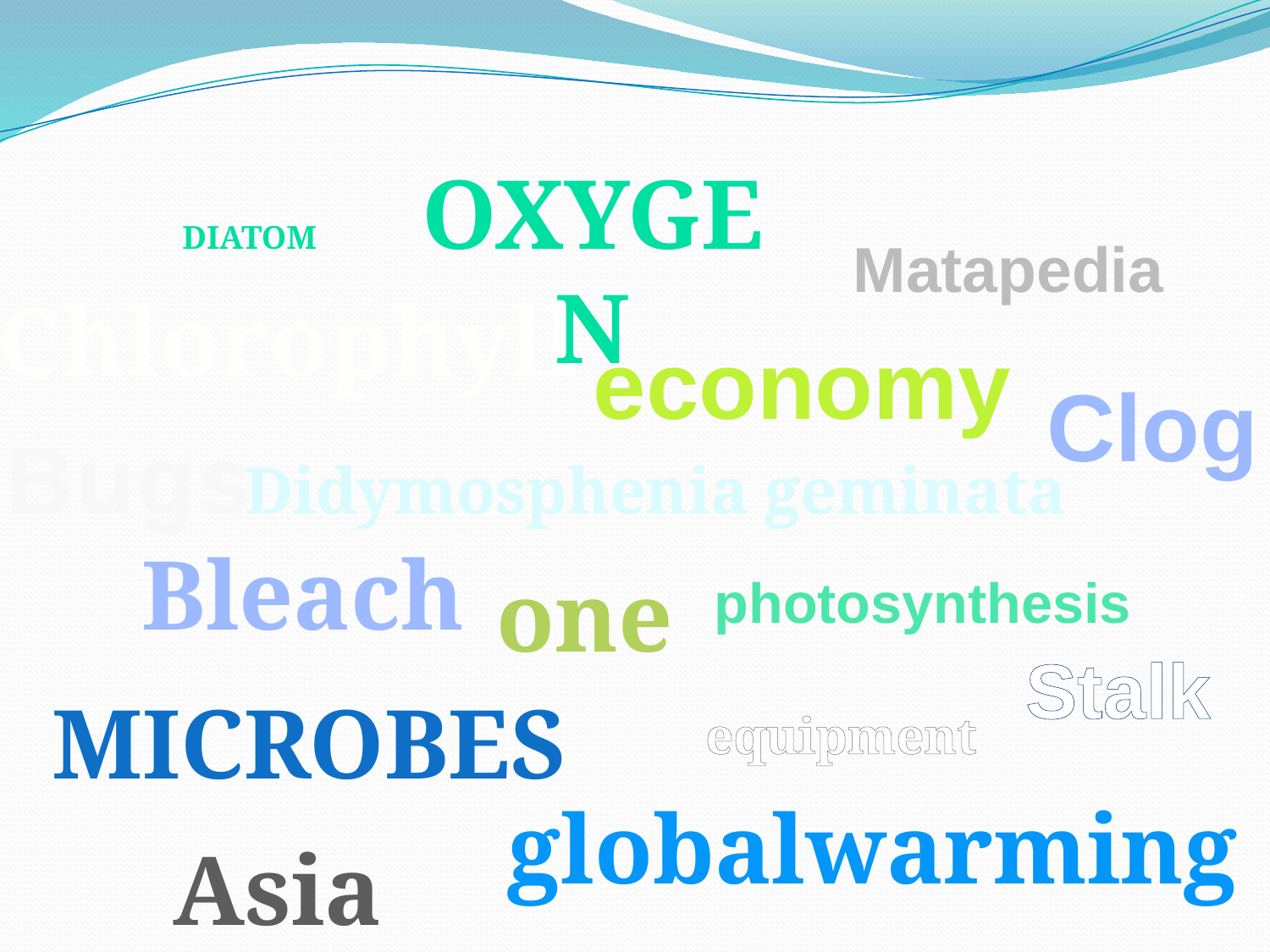

oxygen
Diatom
Matapedia
Chlorophyll
economy
Clog
Bugs
Didymosphenia geminata
Bleach
one
photosynthesis
Stalk
Microbes
equipment
globalwarming
Asia